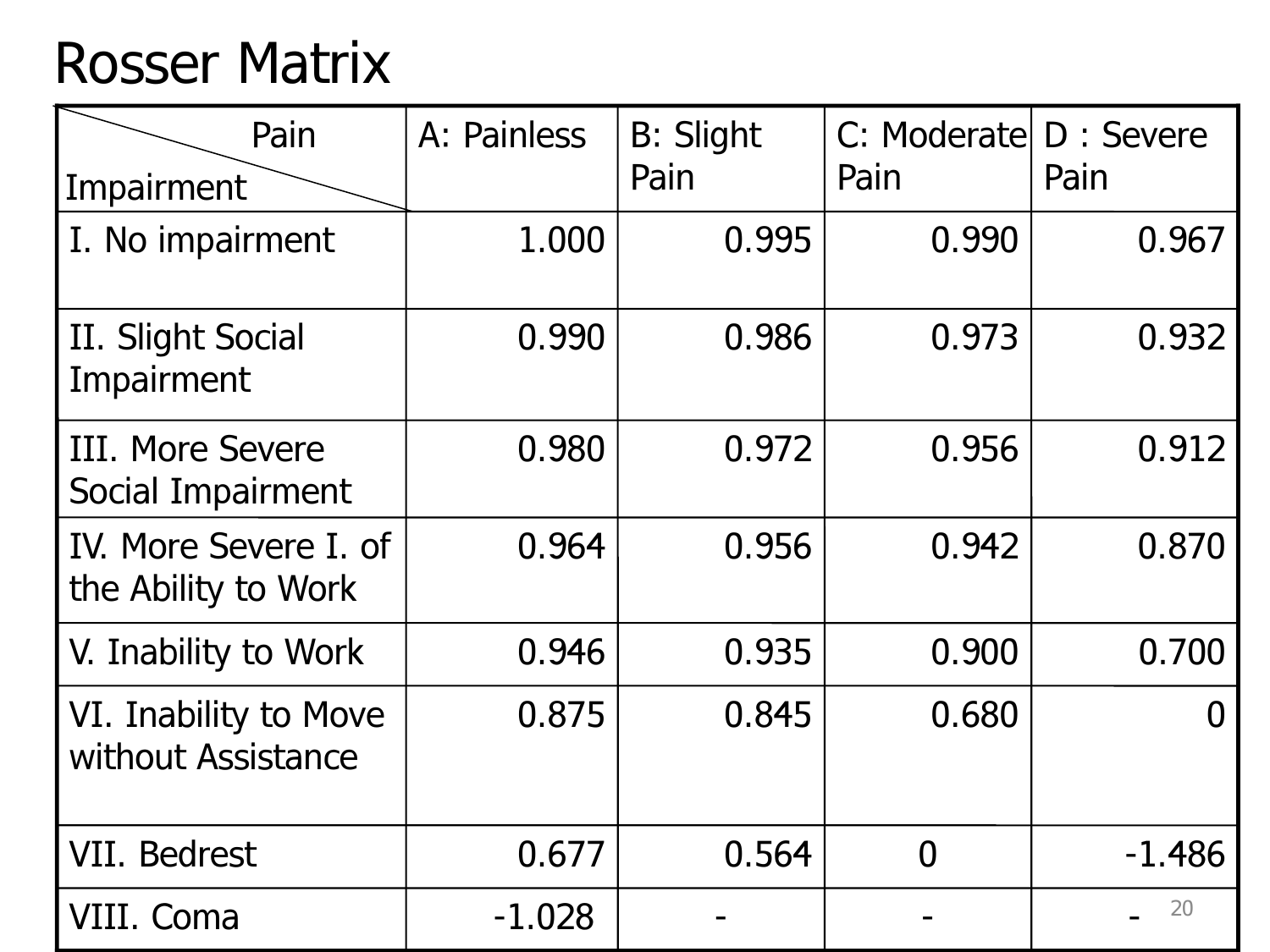

Rosser Matrix

	     Pain

A: Painless

B: Slight Pain

C: Moderate Pain

D : Severe
Pain

Impairment
I. No impairment

1.000
0.995
0.990
0.967
II. Slight Social Impairment

0.990

0.986
0.973

0.932
III. More Severe Social Impairment

0.980
0.972
0.956
0.912
IV. More Severe I. of the Ability to Work

0.964

0.956
0.942
0.870
V. Inability to Work

0.946
0.935
0.900
0.700
VI. Inability to Move without Assistance

0.875
0.845

0.680

0

VII. Bedrest

0.677
0.564
0
-1.486
VIII. Coma

-1.028
-
-
-

20